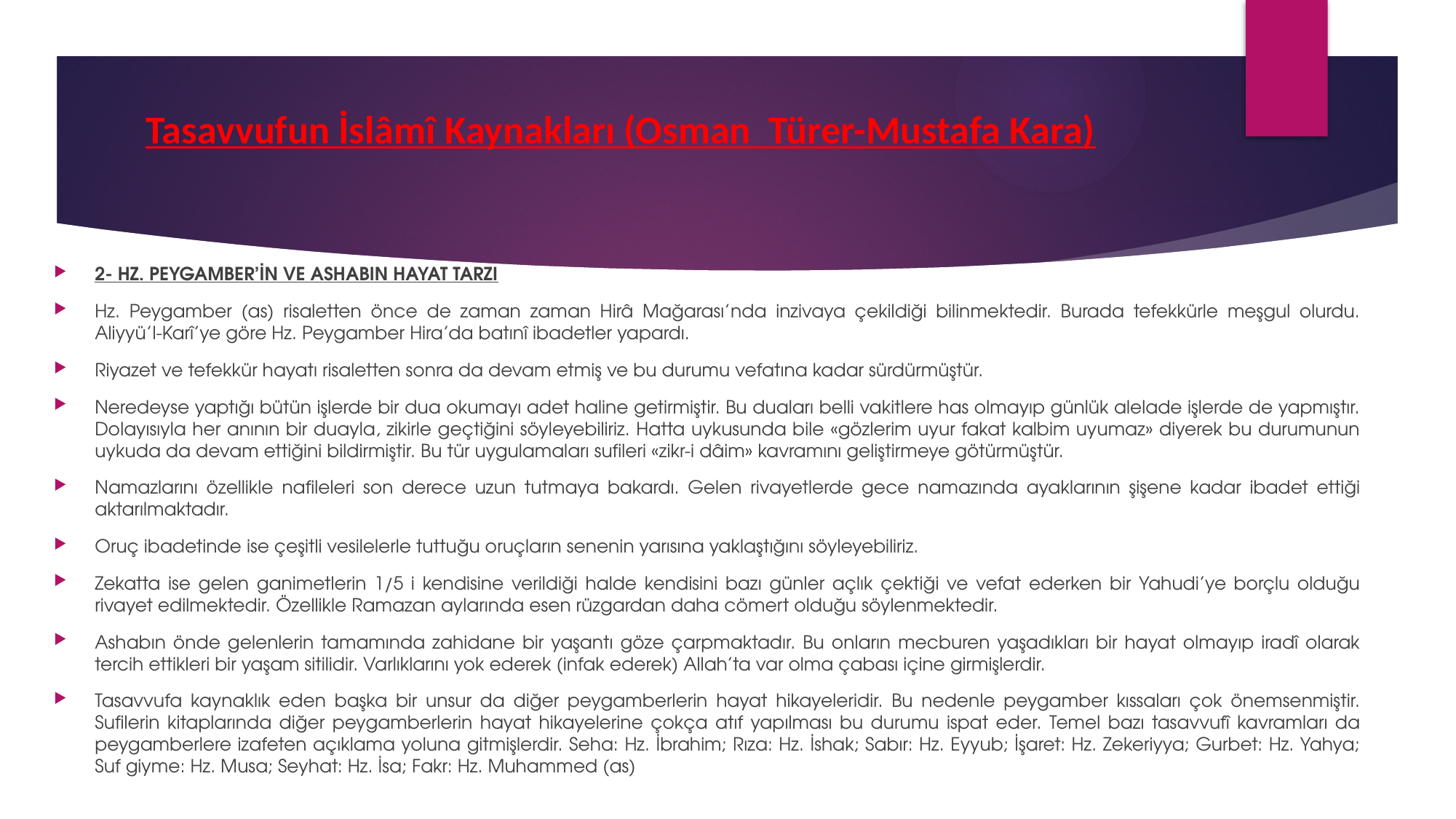

# Tasavvufun İslâmî Kaynakları (Osman  Türer-Mustafa Kara)
2- HZ. PEYGAMBER’İN VE ASHABIN HAYAT TARZI
Hz. Peygamber (as) risaletten önce de zaman zaman Hirâ Mağarası’nda inzivaya çekildiği bilinmektedir. Burada tefekkürle meşgul olurdu. Aliyyü’l-Karî’ye göre Hz. Peygamber Hira’da batınî ibadetler yapardı.
Riyazet ve tefekkür hayatı risaletten sonra da devam etmiş ve bu durumu vefatına kadar sürdürmüştür.
Neredeyse yaptığı bütün işlerde bir dua okumayı adet haline getirmiştir. Bu duaları belli vakitlere has olmayıp günlük alelade işlerde de yapmıştır. Dolayısıyla her anının bir duayla, zikirle geçtiğini söyleyebiliriz. Hatta uykusunda bile «gözlerim uyur fakat kalbim uyumaz» diyerek bu durumunun uykuda da devam ettiğini bildirmiştir. Bu tür uygulamaları sufileri «zikr-i dâim» kavramını geliştirmeye götürmüştür.
Namazlarını özellikle nafileleri son derece uzun tutmaya bakardı. Gelen rivayetlerde gece namazında ayaklarının şişene kadar ibadet ettiği aktarılmaktadır.
Oruç ibadetinde ise çeşitli vesilelerle tuttuğu oruçların senenin yarısına yaklaştığını söyleyebiliriz.
Zekatta ise gelen ganimetlerin 1/5 i kendisine verildiği halde kendisini bazı günler açlık çektiği ve vefat ederken bir Yahudi’ye borçlu olduğu rivayet edilmektedir. Özellikle Ramazan aylarında esen rüzgardan daha cömert olduğu söylenmektedir.
Ashabın önde gelenlerin tamamında zahidane bir yaşantı göze çarpmaktadır. Bu onların mecburen yaşadıkları bir hayat olmayıp iradî olarak tercih ettikleri bir yaşam sitilidir. Varlıklarını yok ederek (infak ederek) Allah’ta var olma çabası içine girmişlerdir.
Tasavvufa kaynaklık eden başka bir unsur da diğer peygamberlerin hayat hikayeleridir. Bu nedenle peygamber kıssaları çok önemsenmiştir. Sufilerin kitaplarında diğer peygamberlerin hayat hikayelerine çokça atıf yapılması bu durumu ispat eder. Temel bazı tasavvufî kavramları da peygamberlere izafeten açıklama yoluna gitmişlerdir. Seha: Hz. İbrahim; Rıza: Hz. İshak; Sabır: Hz. Eyyub; İşaret: Hz. Zekeriyya; Gurbet: Hz. Yahya; Suf giyme: Hz. Musa; Seyhat: Hz. İsa; Fakr: Hz. Muhammed (as)